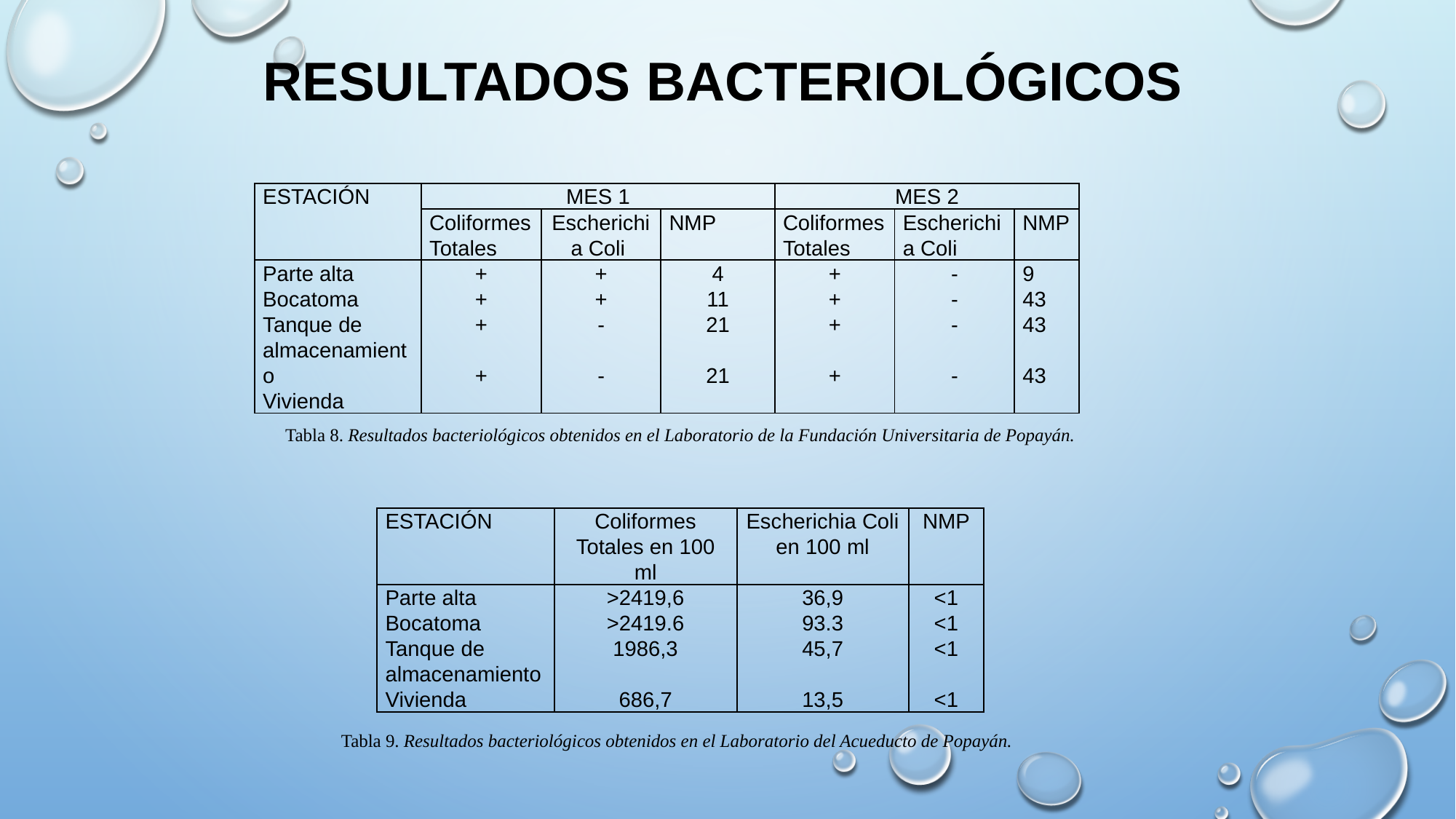

# Resultados bacteriológicos
| ESTACIÓN | MES 1 |  |  | MES 2 |  |  |
| --- | --- | --- | --- | --- | --- | --- |
|  | Coliformes Totales | Escherichia Coli | NMP | Coliformes Totales | Escherichia Coli | NMP |
| Parte alta Bocatoma Tanque de almacenamiento Vivienda | + + +   + | + + -   - | 4 11 21   21 | + + +   + | - - -   - | 9 43 43   43 |
Tabla 8. Resultados bacteriológicos obtenidos en el Laboratorio de la Fundación Universitaria de Popayán.

| ESTACIÓN | Coliformes Totales en 100 ml | Escherichia Coli en 100 ml | NMP |
| --- | --- | --- | --- |
| Parte alta Bocatoma Tanque de almacenamiento Vivienda | >2419,6 >2419.6 1986,3   686,7 | 36,9 93.3 45,7   13,5 | <1 <1 <1   <1 |
Tabla 9. Resultados bacteriológicos obtenidos en el Laboratorio del Acueducto de Popayán.